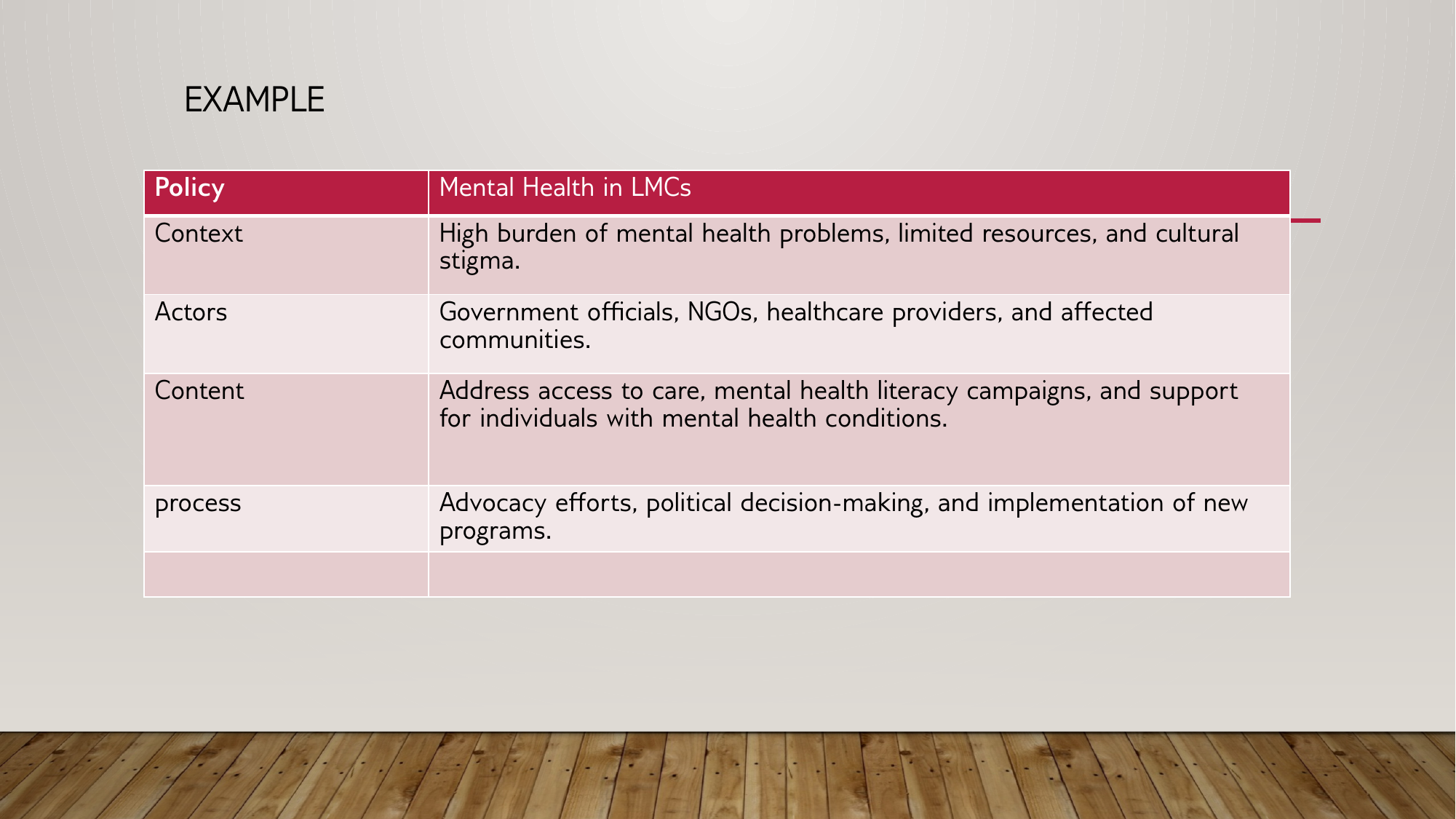

# Example
| Policy | Mental Health in LMCs |
| --- | --- |
| Context | High burden of mental health problems, limited resources, and cultural stigma. |
| Actors | Government officials, NGOs, healthcare providers, and affected communities. |
| Content | Address access to care, mental health literacy campaigns, and support for individuals with mental health conditions. |
| process | Advocacy efforts, political decision-making, and implementation of new programs. |
|  |  |